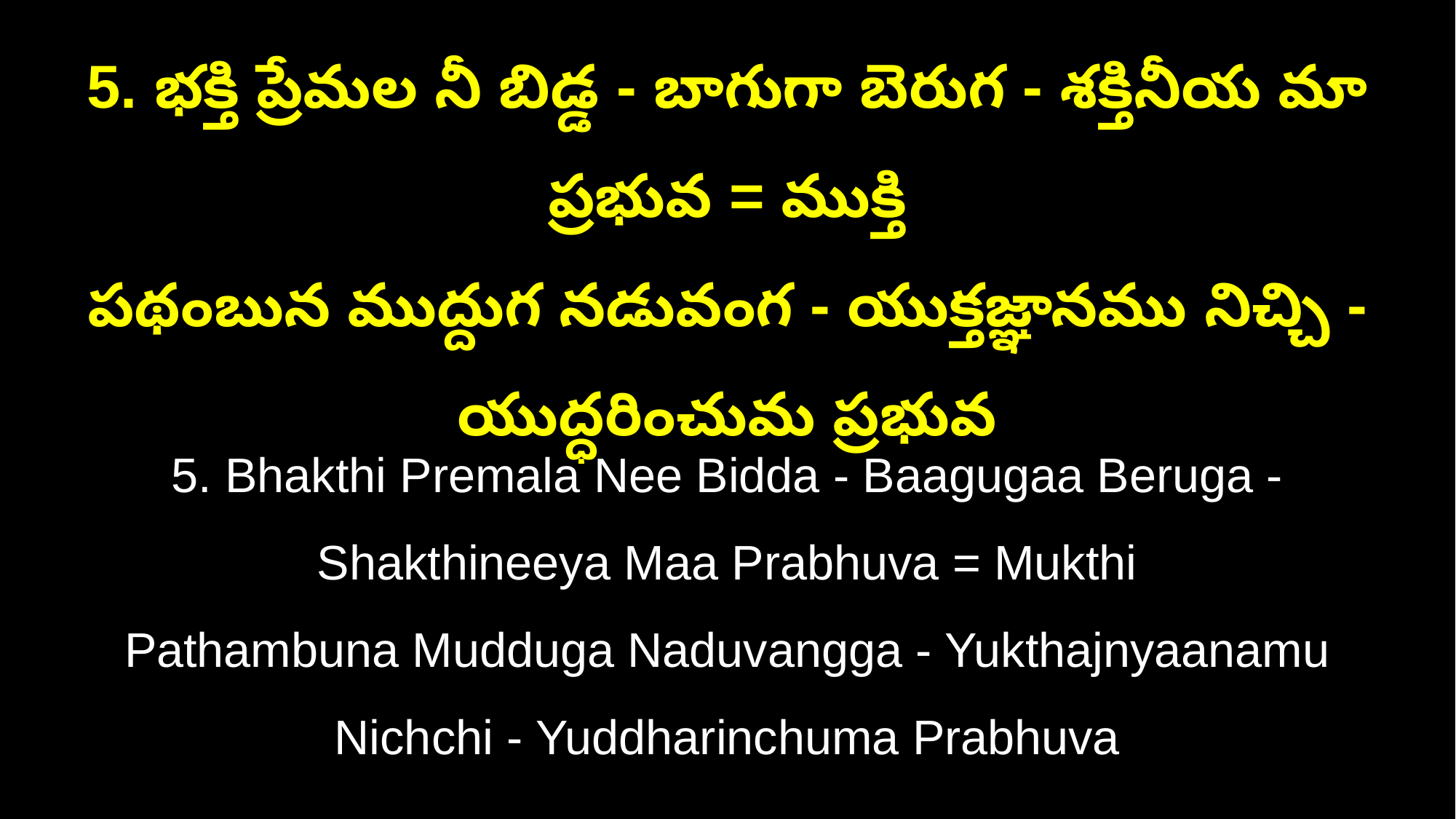

5. భక్తి ప్రేమల నీ బిడ్డ - బాగుగా బెరుగ - శక్తినీయ మా ప్రభువ = ముక్తి
పథంబున ముద్దుగ నడువంగ - యుక్తజ్ఞానము నిచ్చి - యుద్ధరించుమ ప్రభువ
5. Bhakthi Premala Nee Bidda - Baagugaa Beruga - Shakthineeya Maa Prabhuva = Mukthi
Pathambuna Mudduga Naduvangga - Yukthajnyaanamu Nichchi - Yuddharinchuma Prabhuva